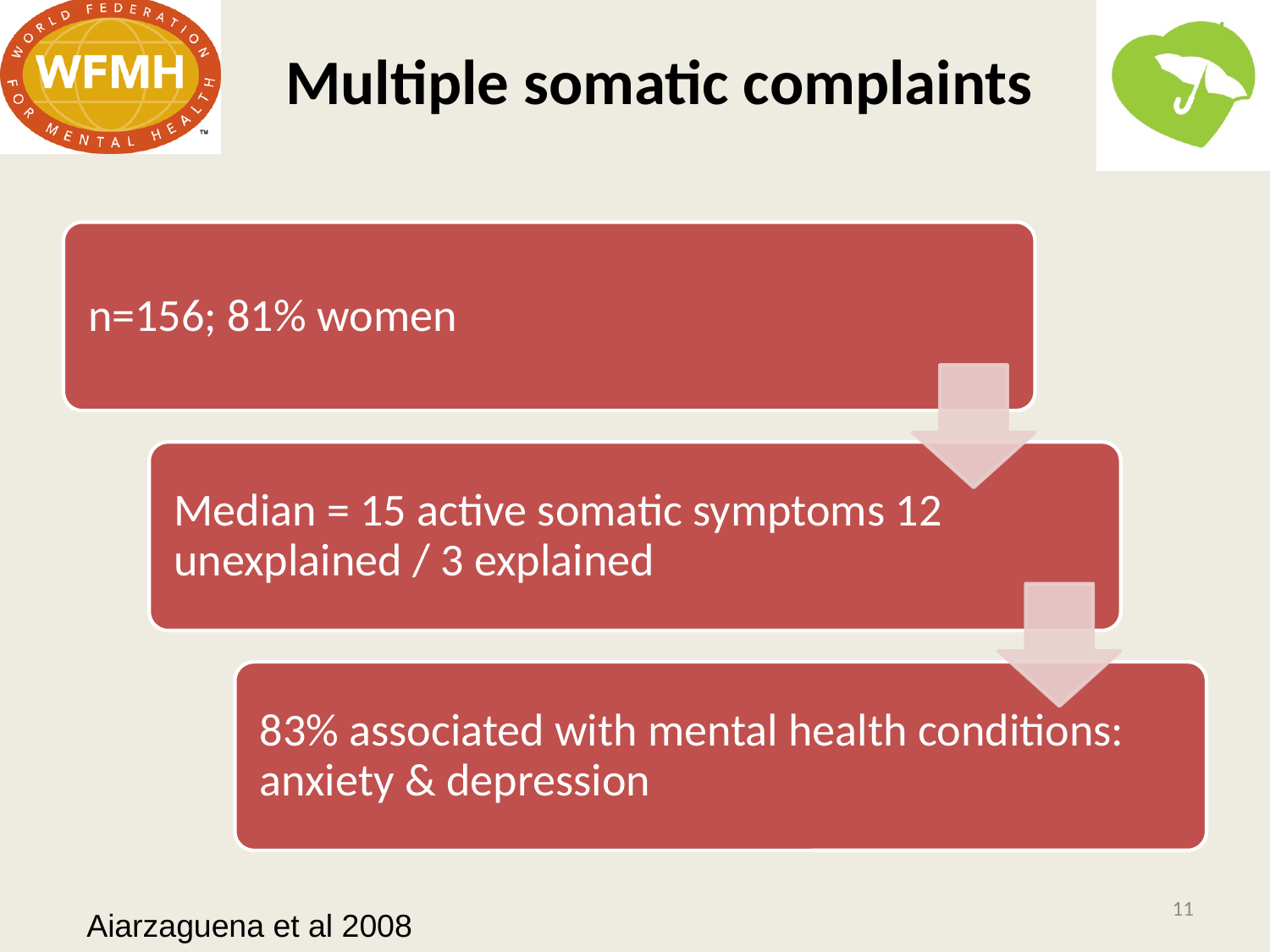

# Multiple somatic complaints
n=156; 81% women
Median = 15 active somatic symptoms 12 unexplained / 3 explained
83% associated with mental health conditions: anxiety & depression

11
Aiarzaguena et al 2008